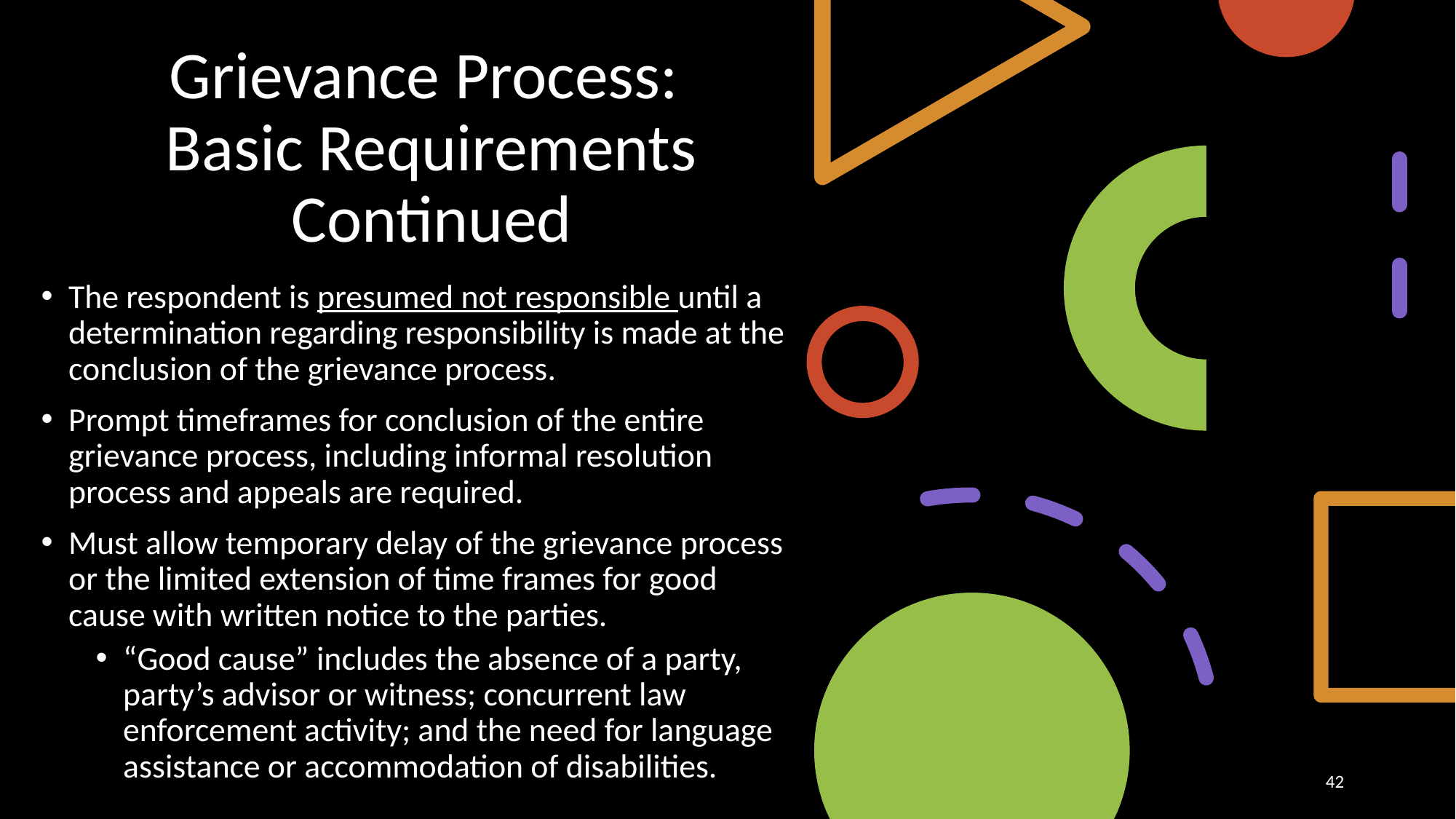

# Grievance Process: Basic Requirements Continued

The respondent is presumed not responsible until a determination regarding responsibility is made at the conclusion of the grievance process.
Prompt timeframes for conclusion of the entire grievance process, including informal resolution process and appeals are required.
Must allow temporary delay of the grievance process or the limited extension of time frames for good cause with written notice to the parties.
“Good cause” includes the absence of a party, party’s advisor or witness; concurrent law enforcement activity; and the need for language assistance or accommodation of disabilities.

42